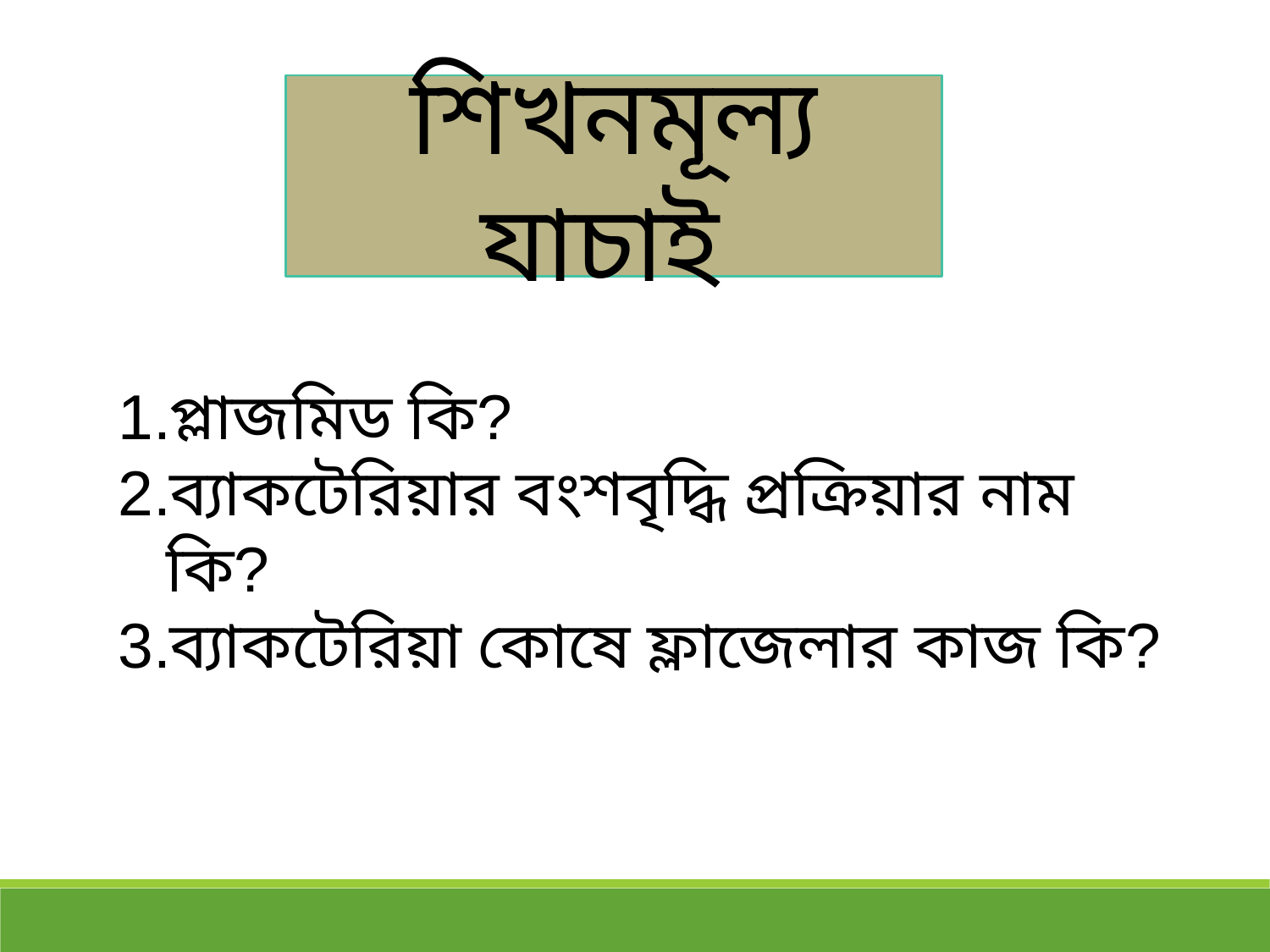

শিখনমূল্য যাচাই
প্লাজমিড কি?
ব্যাকটেরিয়ার বংশবৃদ্ধি প্রক্রিয়ার নাম কি?
ব্যাকটেরিয়া কোষে ফ্লাজেলার কাজ কি?